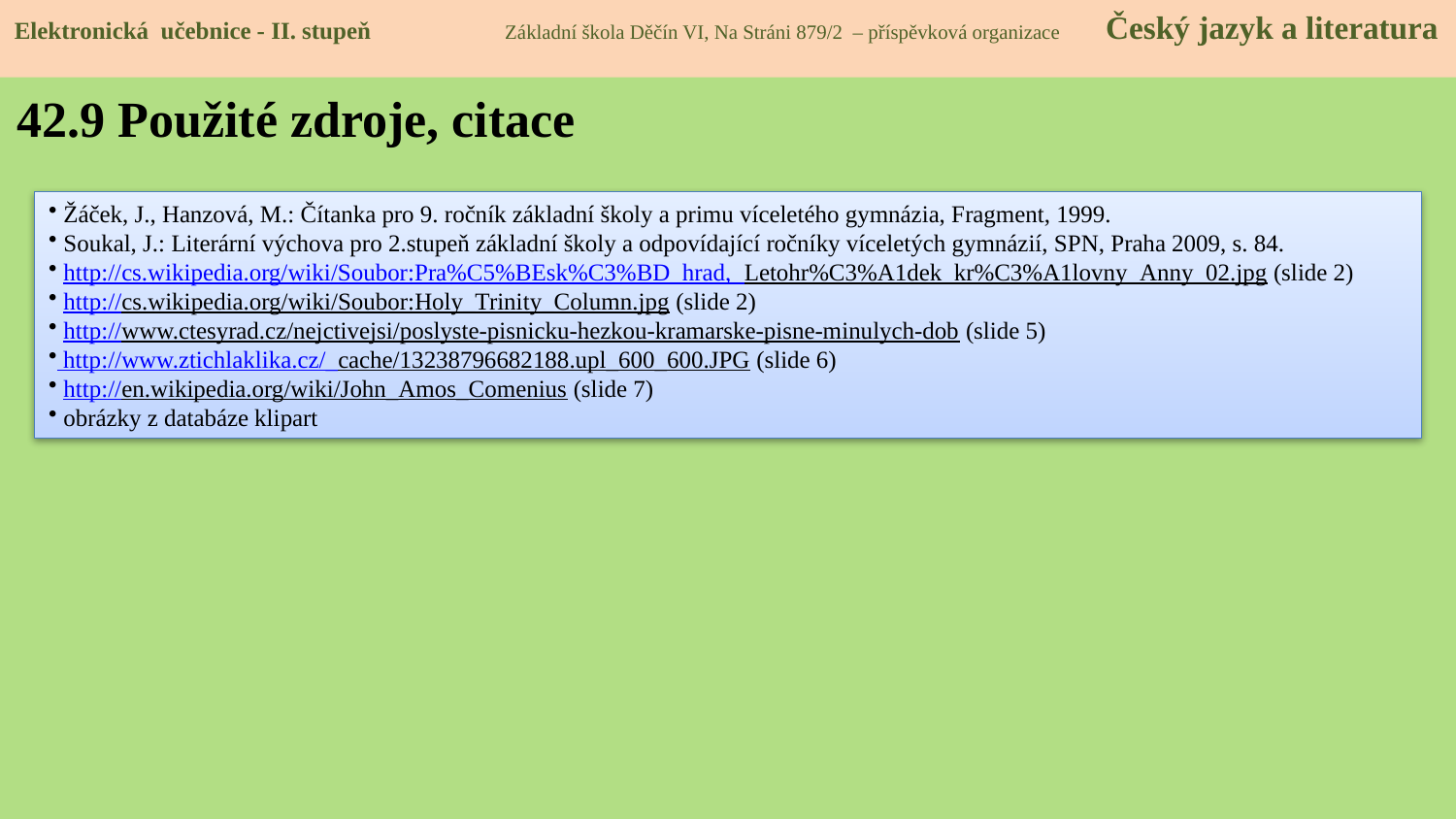

Elektronická  učebnice - II. stupeň                      Základní škola Děčín VI, Na Stráni 879/2  – příspěvková organizace         Český jazyk a literatura

42.9 Použité zdroje, citace
 Žáček, J., Hanzová, M.: Čítanka pro 9. ročník základní školy a primu víceletého gymnázia, Fragment, 1999.
 Soukal, J.: Literární výchova pro 2.stupeň základní školy a odpovídající ročníky víceletých gymnázií, SPN, Praha 2009, s. 84.
 http://cs.wikipedia.org/wiki/Soubor:Pra%C5%BEsk%C3%BD_hrad,_Letohr%C3%A1dek_kr%C3%A1lovny_Anny_02.jpg (slide 2)
 http://cs.wikipedia.org/wiki/Soubor:Holy_Trinity_Column.jpg (slide 2)
 http://www.ctesyrad.cz/nejctivejsi/poslyste-pisnicku-hezkou-kramarske-pisne-minulych-dob (slide 5)
 http://www.ztichlaklika.cz/_cache/13238796682188.upl_600_600.JPG (slide 6)
 http://en.wikipedia.org/wiki/John_Amos_Comenius (slide 7)
 obrázky z databáze klipart